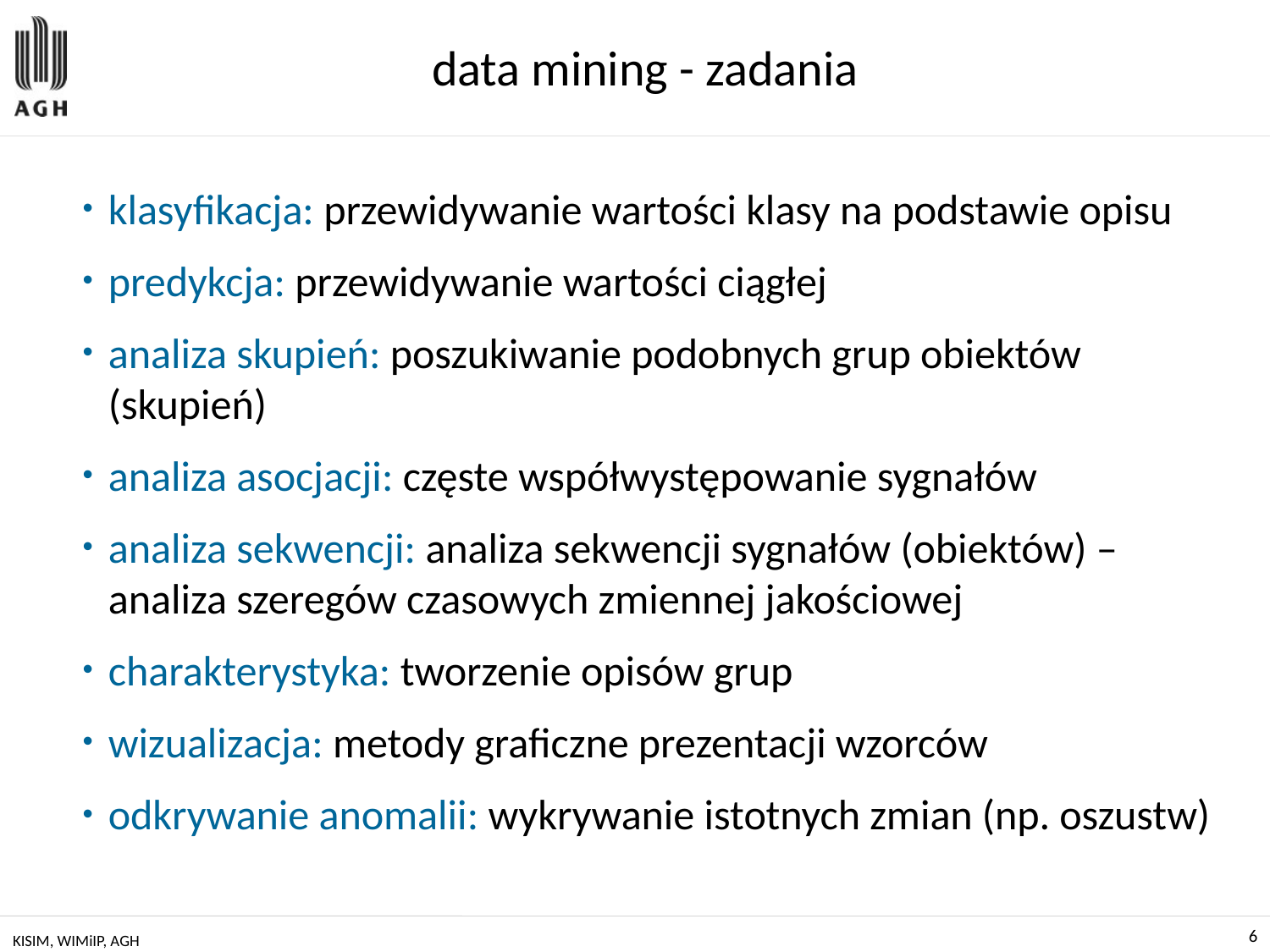

# data mining - zadania
klasyfikacja: przewidywanie wartości klasy na podstawie opisu
predykcja: przewidywanie wartości ciągłej
analiza skupień: poszukiwanie podobnych grup obiektów (skupień)
analiza asocjacji: częste współwystępowanie sygnałów
analiza sekwencji: analiza sekwencji sygnałów (obiektów) – analiza szeregów czasowych zmiennej jakościowej
charakterystyka: tworzenie opisów grup
wizualizacja: metody graficzne prezentacji wzorców
odkrywanie anomalii: wykrywanie istotnych zmian (np. oszustw)
KISIM, WIMiIP, AGH